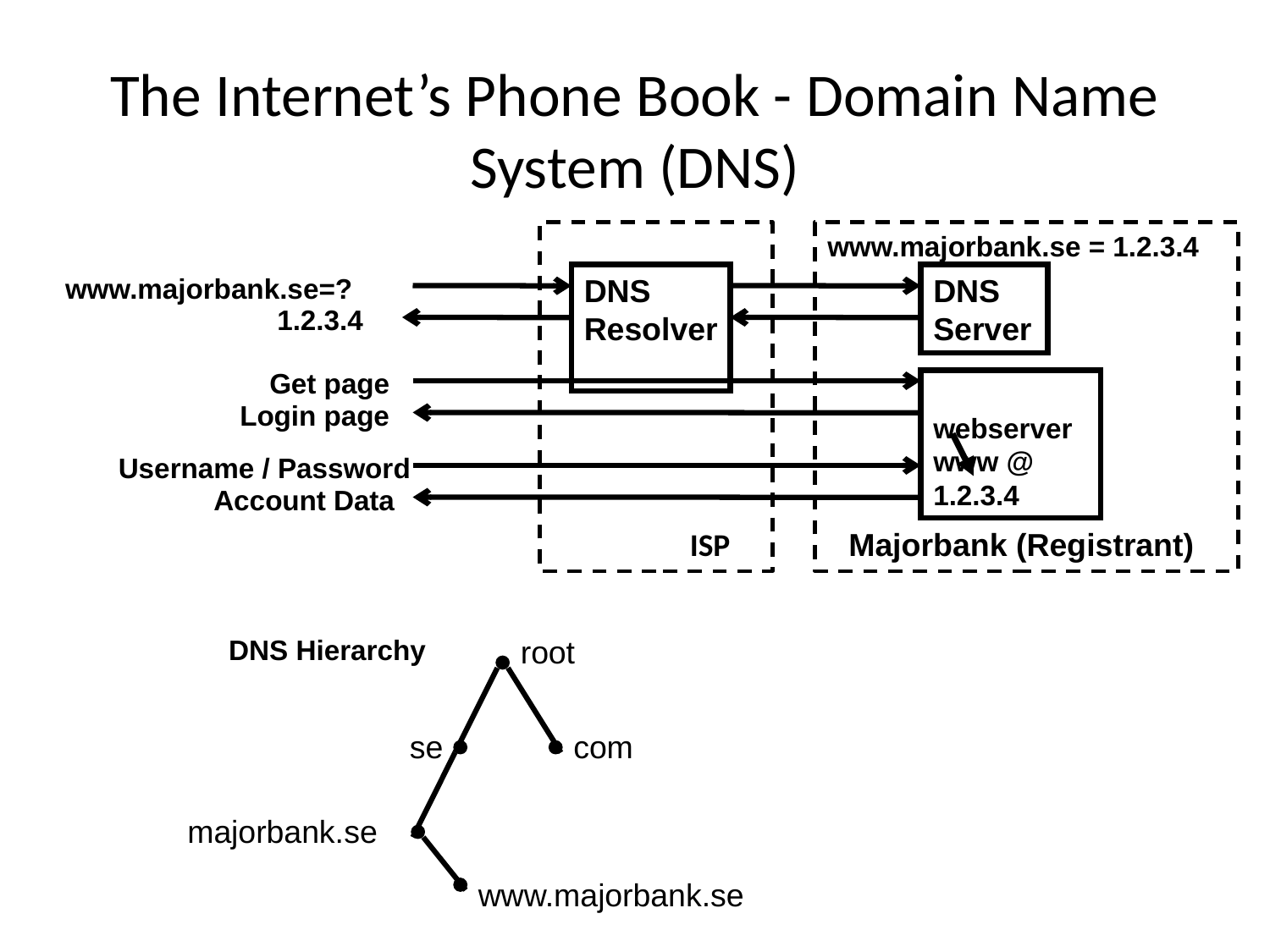

# The Internet’s Phone Book - Domain Name System (DNS)

www.majorbank.se = 1.2.3.4

www.majorbank.se=?
DNS Resolver
DNS
Server
1.2.3.4
Get page

webserverwww @ 1.2.3.4
Login page

Username / Password
Account Data
ISP
Majorbank (Registrant)
root

   se
com

   majorbank.se

www.majorbank.se

DNS Hierarchy